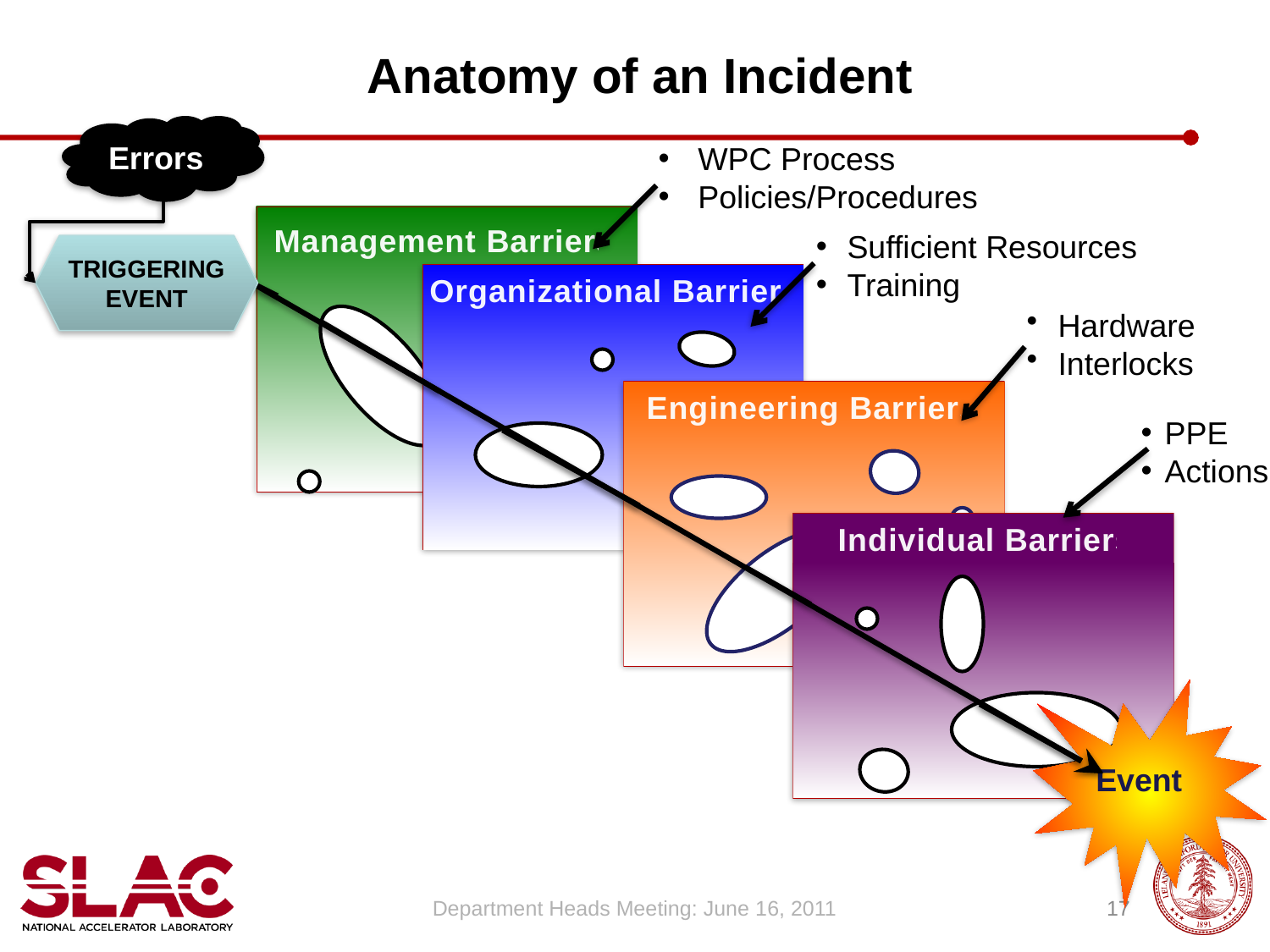

# Anatomy of an Incident
Errors
WPC Process
Policies/Procedures

Management Barriers

Sufficient Resources
Training
Triggering Event
Organizational Barriers

Hardware
Interlocks

Engineering Barriers
PPE
Actions

Individual Barriers

Event
Department Heads Meeting: June 16, 2011
17